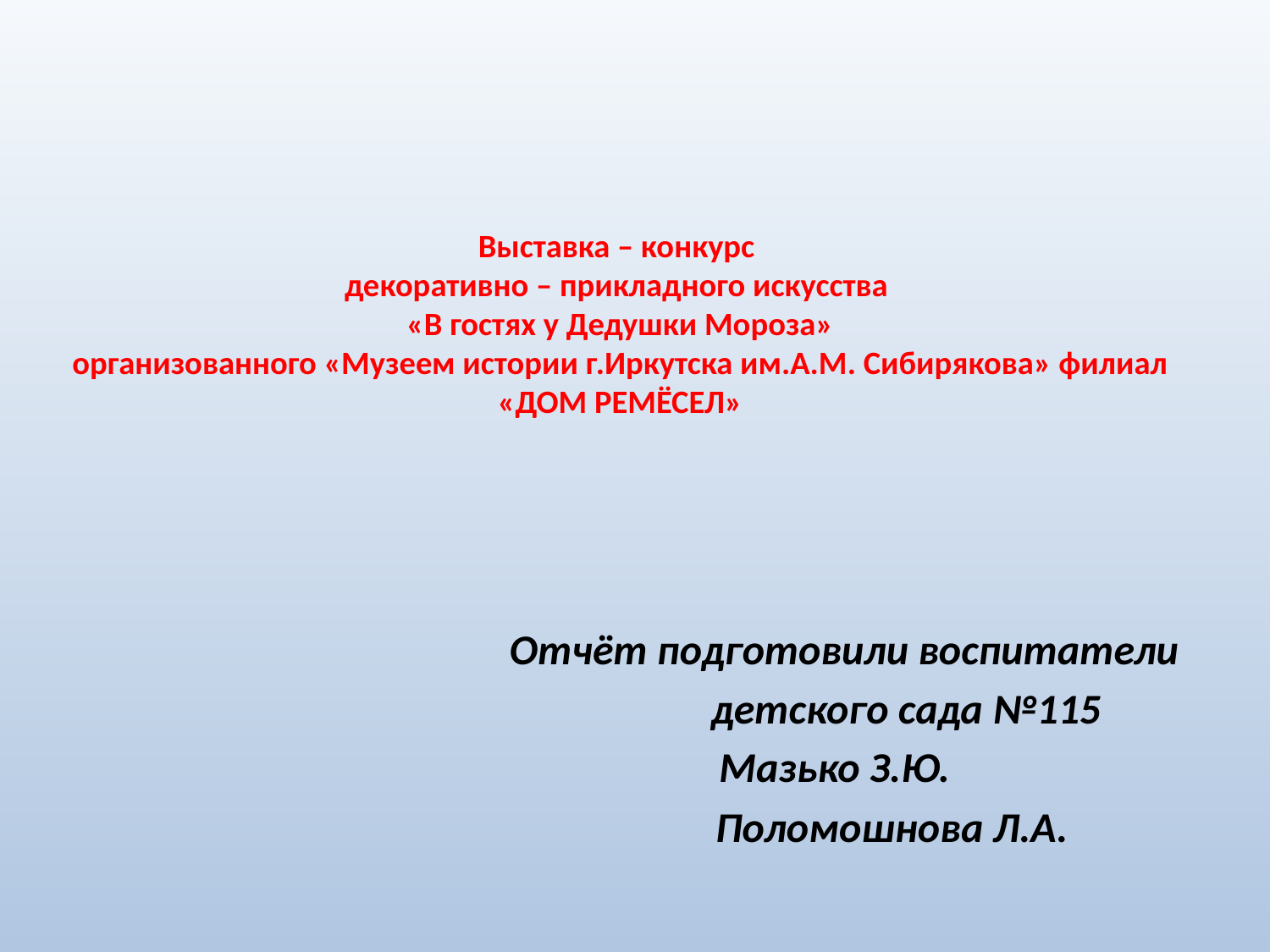

# Выставка – конкурс декоративно – прикладного искусства «В гостях у Дедушки Мороза» организованного «Музеем истории г.Иркутска им.А.М. Сибирякова» филиал «ДОМ РЕМЁСЕЛ»

                           Отчёт подготовили воспитатели
                                       детского сада №115
                        Мазько З.Ю.
                                    Поломошнова Л.А.